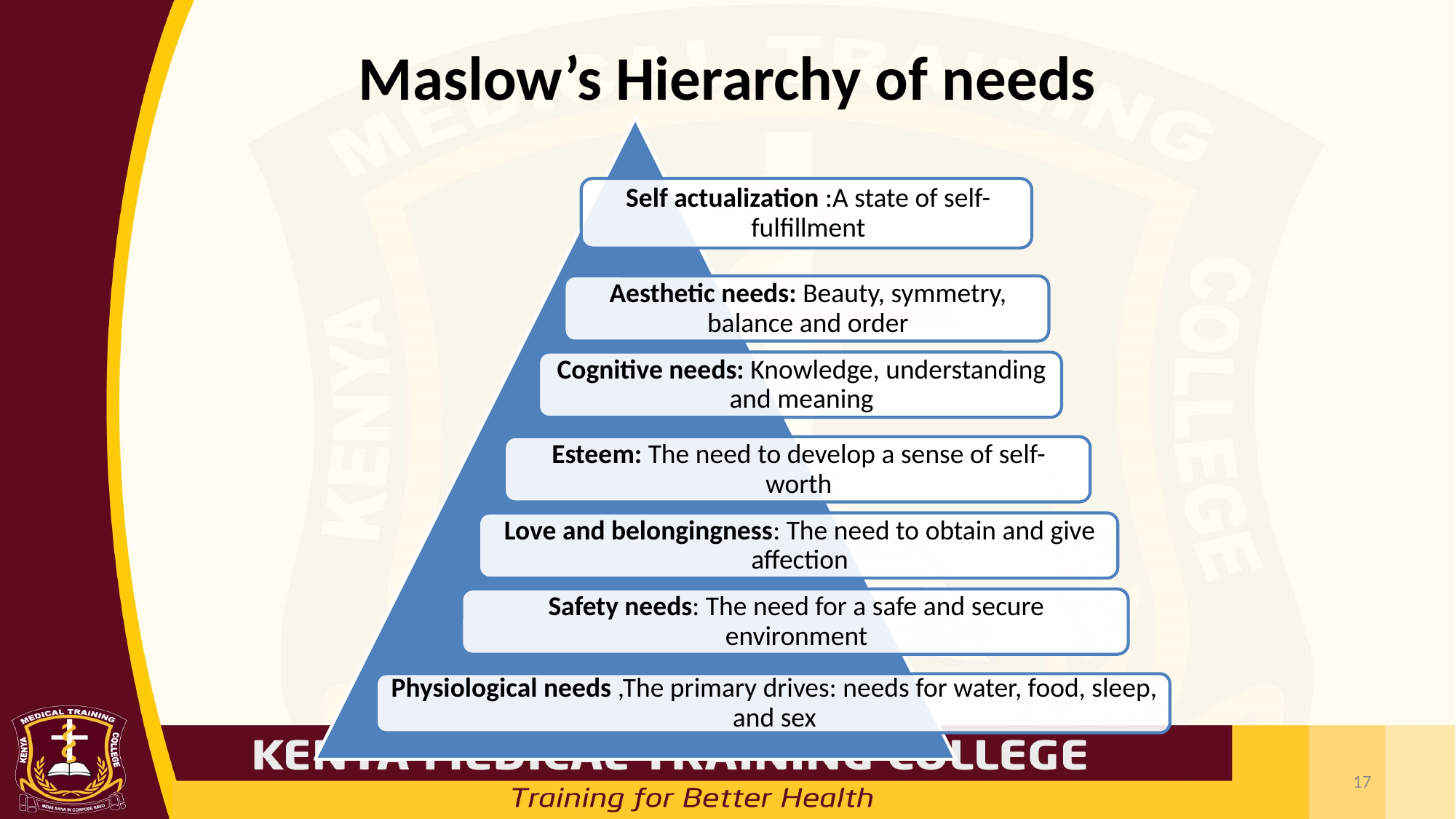

# Maslow’s Hierarchy of needs
Self actualization :A state of self-fulfillment
Esteem: The need to develop a sense of self-worth
Love and belongingness: The need to obtain and give affection
Safety needs: The need for a safe and secure environment
Physiological needs ,The primary drives: needs for water, food, sleep, and sex
Cognitive needs: Knowledge, understanding and meaning
Aesthetic needs: Beauty, symmetry, balance and order
17